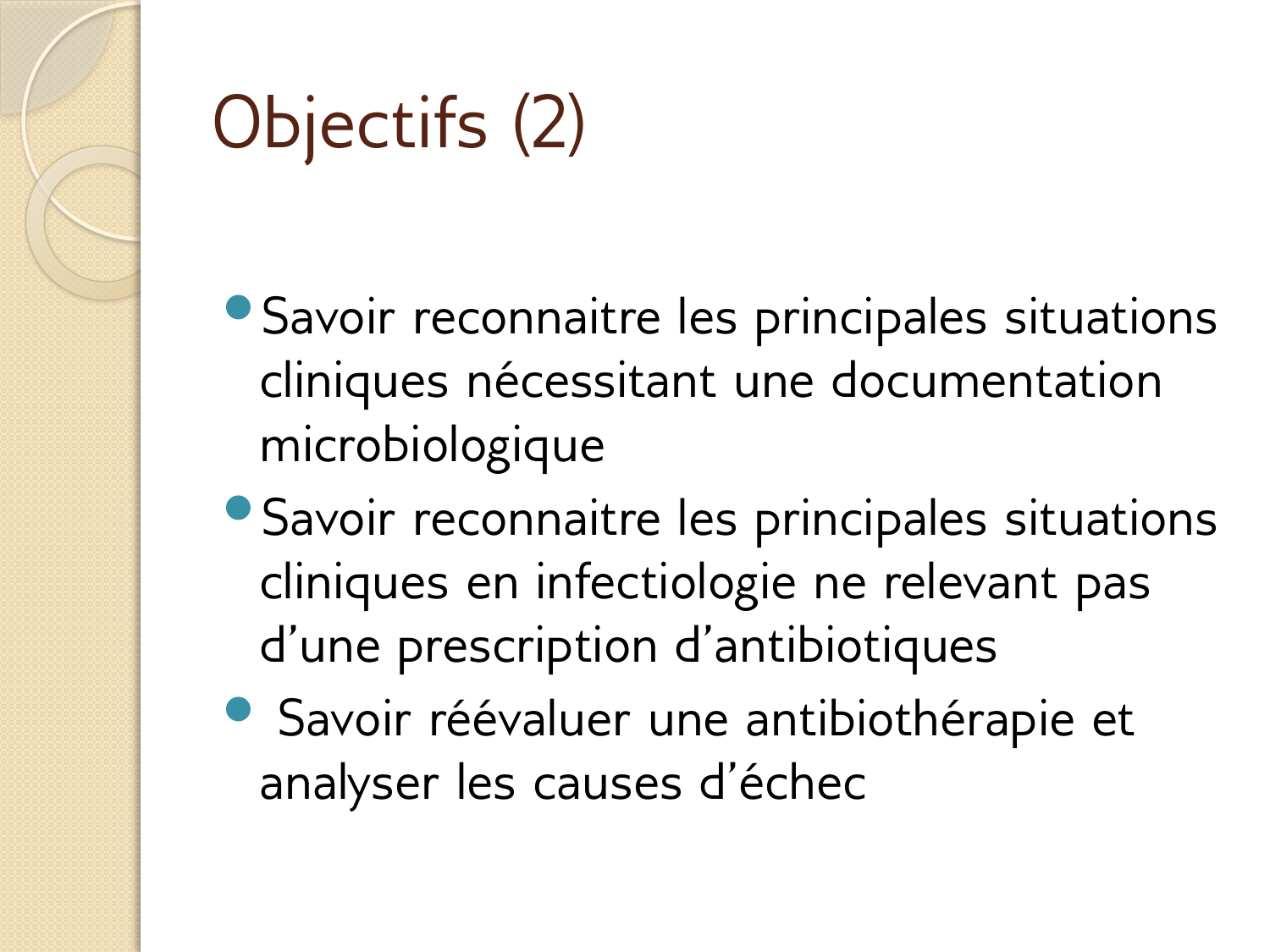

# Objectifs (2)

Savoir reconnaitre les principales situations cliniques nécessitant une documentation microbiologique
Savoir reconnaitre les principales situations cliniques en infectiologie ne relevant pas d’une prescription d’antibiotiques
 Savoir réévaluer une antibiothérapie et analyser les causes d’échec